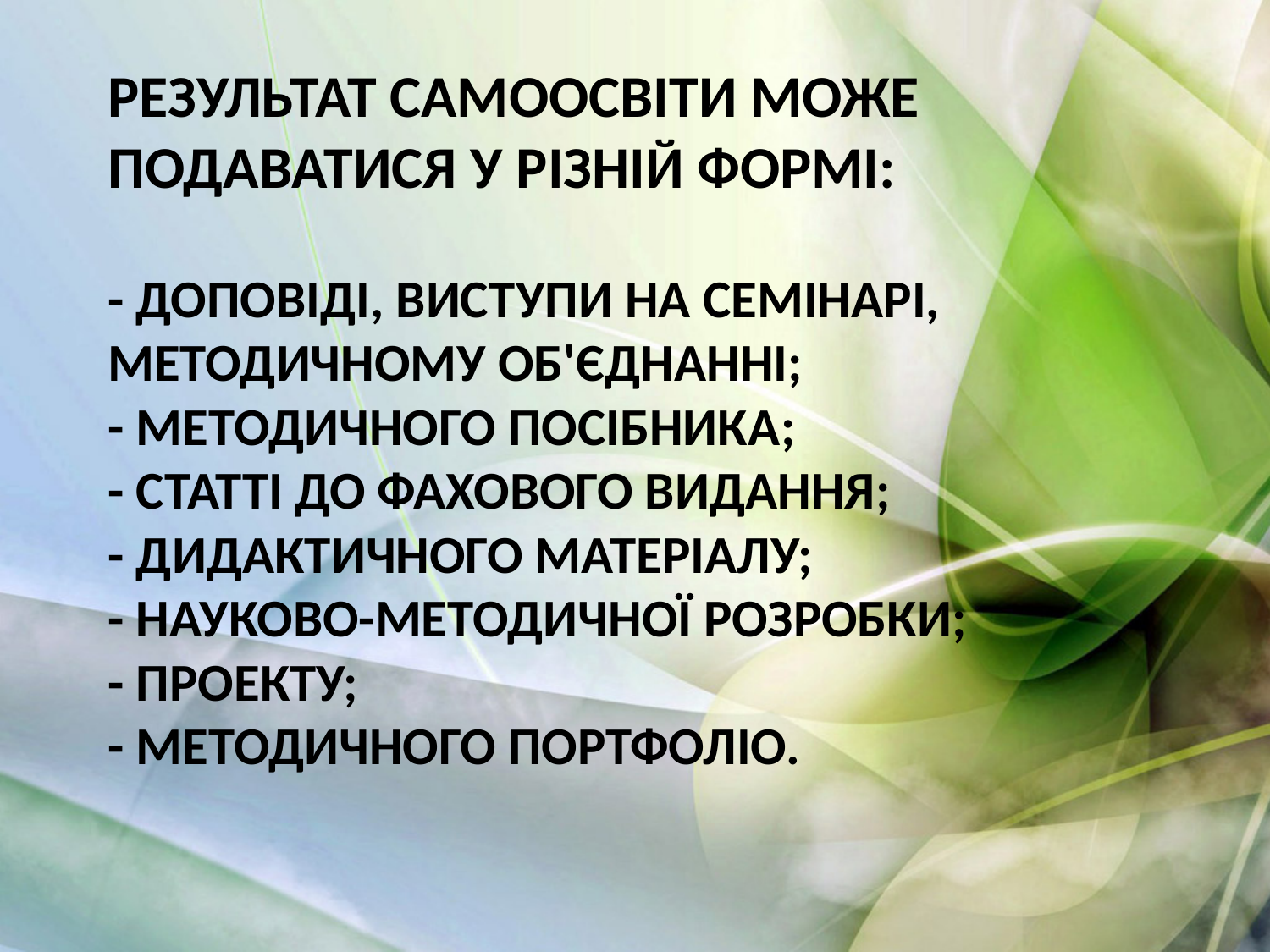

# Результат самоосвіти може подаватися у різній формі: - доповіді, виступи на семінарі, методичному об'єднанні; - методичного посібника; - статті до фахового видання; - дидактичного матеріалу; - науково-методичної розробки; - проекту; - методичного портфоліо.